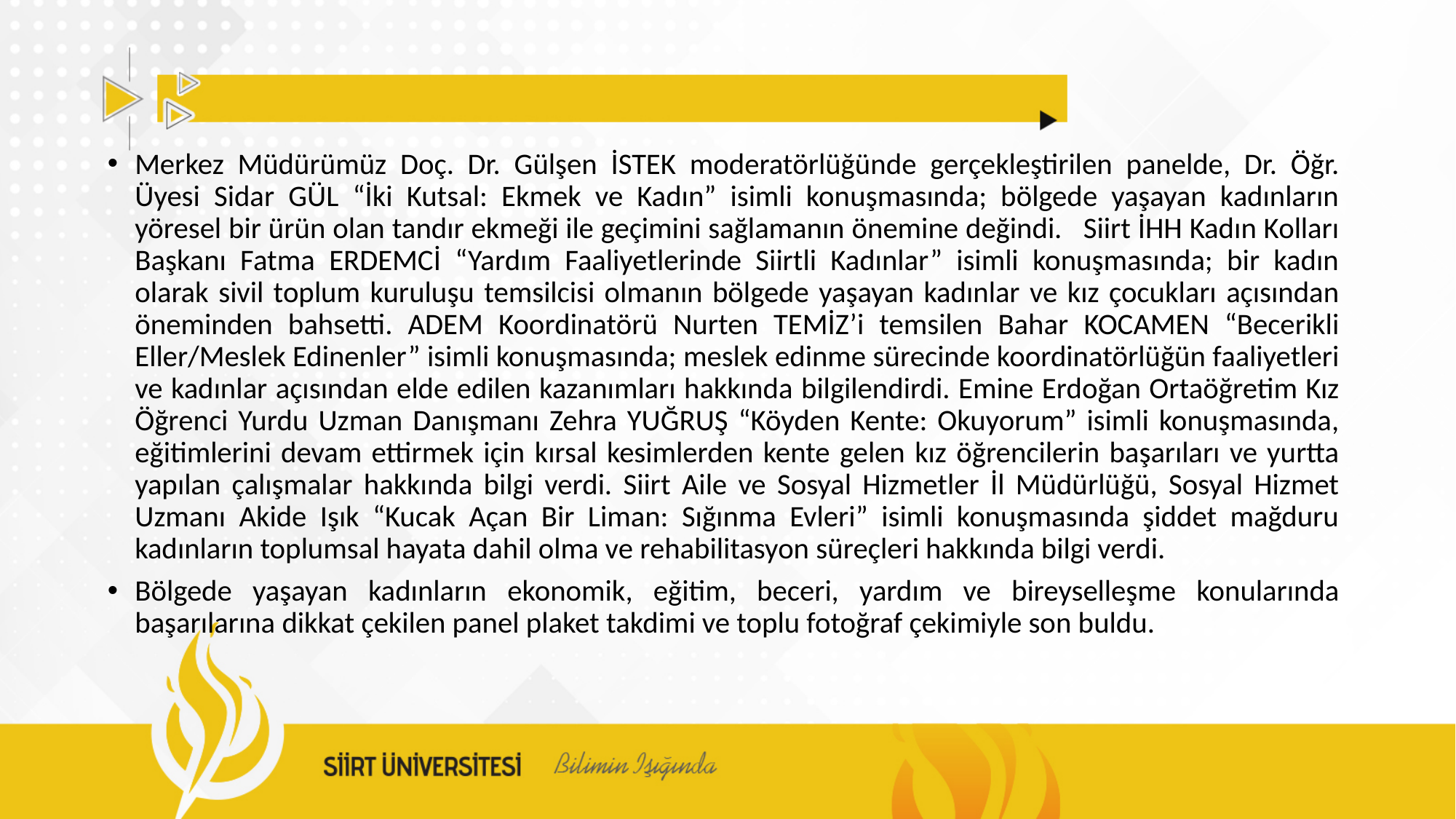

Merkez Müdürümüz Doç. Dr. Gülşen İSTEK moderatörlüğünde gerçekleştirilen panelde, Dr. Öğr. Üyesi Sidar GÜL “İki Kutsal: Ekmek ve Kadın” isimli konuşmasında; bölgede yaşayan kadınların yöresel bir ürün olan tandır ekmeği ile geçimini sağlamanın önemine değindi.   Siirt İHH Kadın Kolları Başkanı Fatma ERDEMCİ “Yardım Faaliyetlerinde Siirtli Kadınlar” isimli konuşmasında; bir kadın olarak sivil toplum kuruluşu temsilcisi olmanın bölgede yaşayan kadınlar ve kız çocukları açısından öneminden bahsetti. ADEM Koordinatörü Nurten TEMİZ’i temsilen Bahar KOCAMEN “Becerikli Eller/Meslek Edinenler” isimli konuşmasında; meslek edinme sürecinde koordinatörlüğün faaliyetleri ve kadınlar açısından elde edilen kazanımları hakkında bilgilendirdi. Emine Erdoğan Ortaöğretim Kız Öğrenci Yurdu Uzman Danışmanı Zehra YUĞRUŞ “Köyden Kente: Okuyorum” isimli konuşmasında, eğitimlerini devam ettirmek için kırsal kesimlerden kente gelen kız öğrencilerin başarıları ve yurtta yapılan çalışmalar hakkında bilgi verdi. Siirt Aile ve Sosyal Hizmetler İl Müdürlüğü, Sosyal Hizmet Uzmanı Akide Işık “Kucak Açan Bir Liman: Sığınma Evleri” isimli konuşmasında şiddet mağduru kadınların toplumsal hayata dahil olma ve rehabilitasyon süreçleri hakkında bilgi verdi.
Bölgede yaşayan kadınların ekonomik, eğitim, beceri, yardım ve bireyselleşme konularında başarılarına dikkat çekilen panel plaket takdimi ve toplu fotoğraf çekimiyle son buldu.